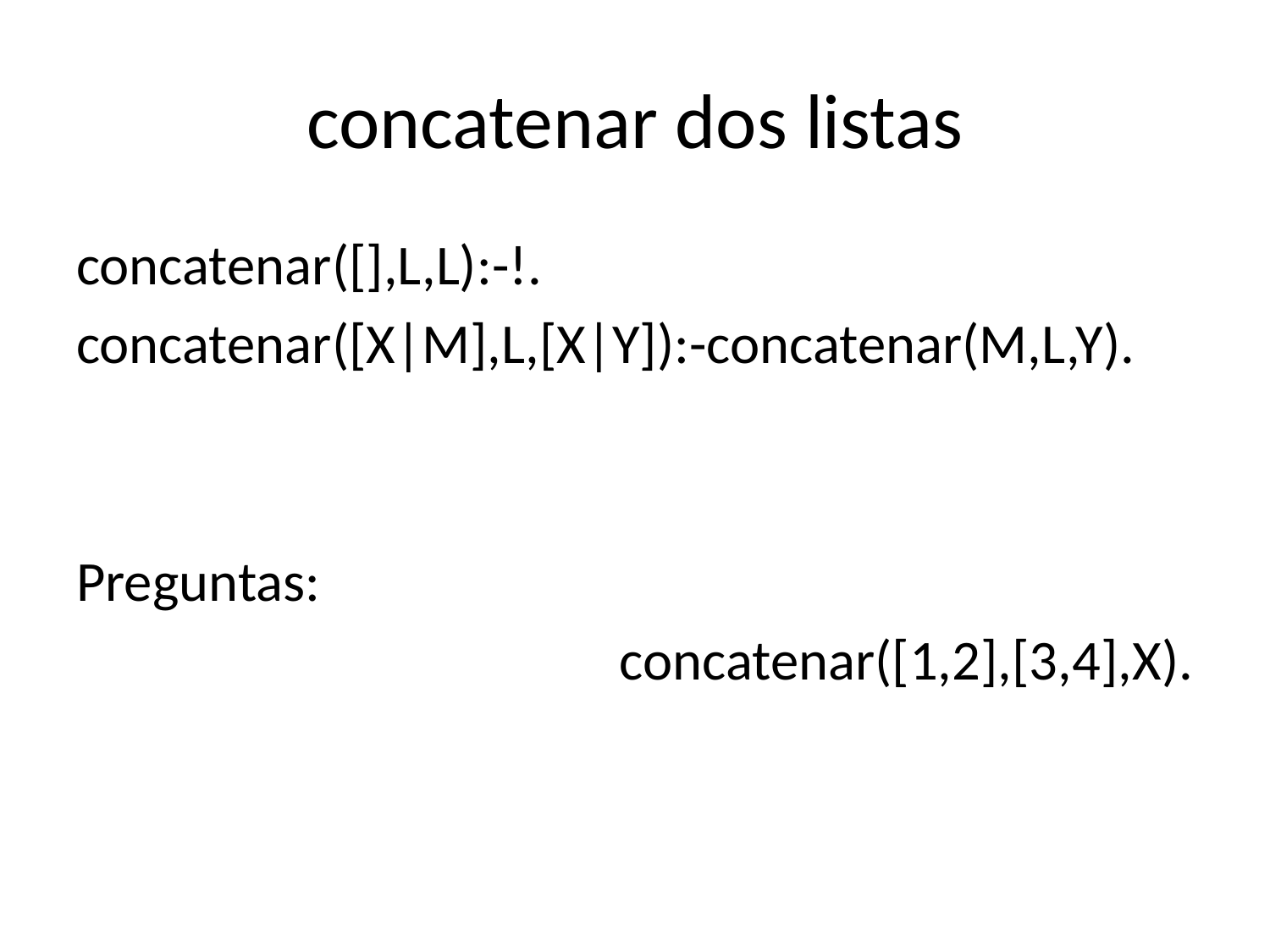

# concatenar dos listas
concatenar([],L,L):-!.
concatenar([X|M],L,[X|Y]):-concatenar(M,L,Y).

Preguntas:
concatenar([1,2],[3,4],X).